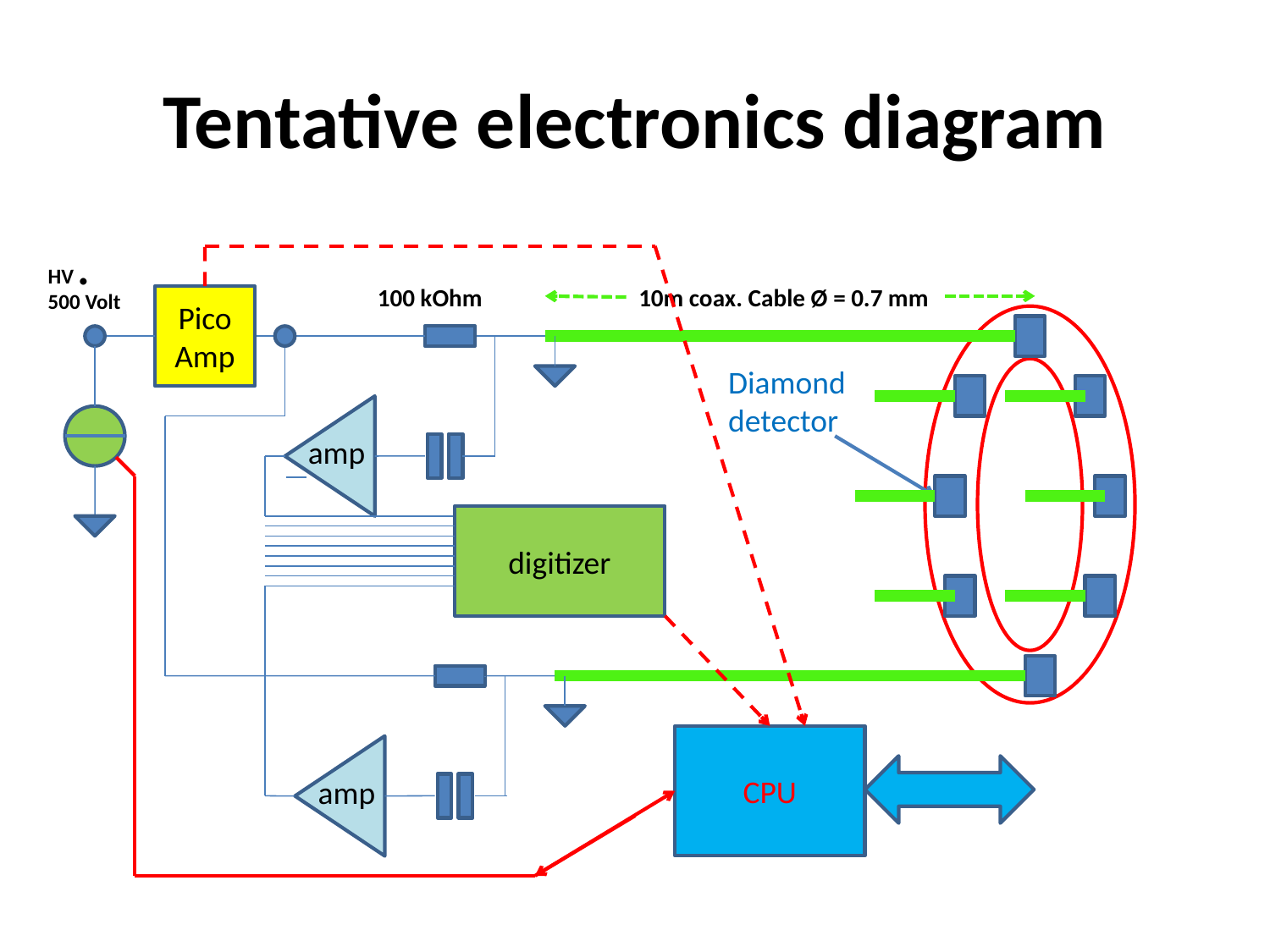

# Tentative electronics diagram
.

HV
500 Volt
100 kOhm
10m coax. Cable Ø = 0.7 mm
Pico
Amp

Diamond
detector

amp

digitizer

CPU

amp